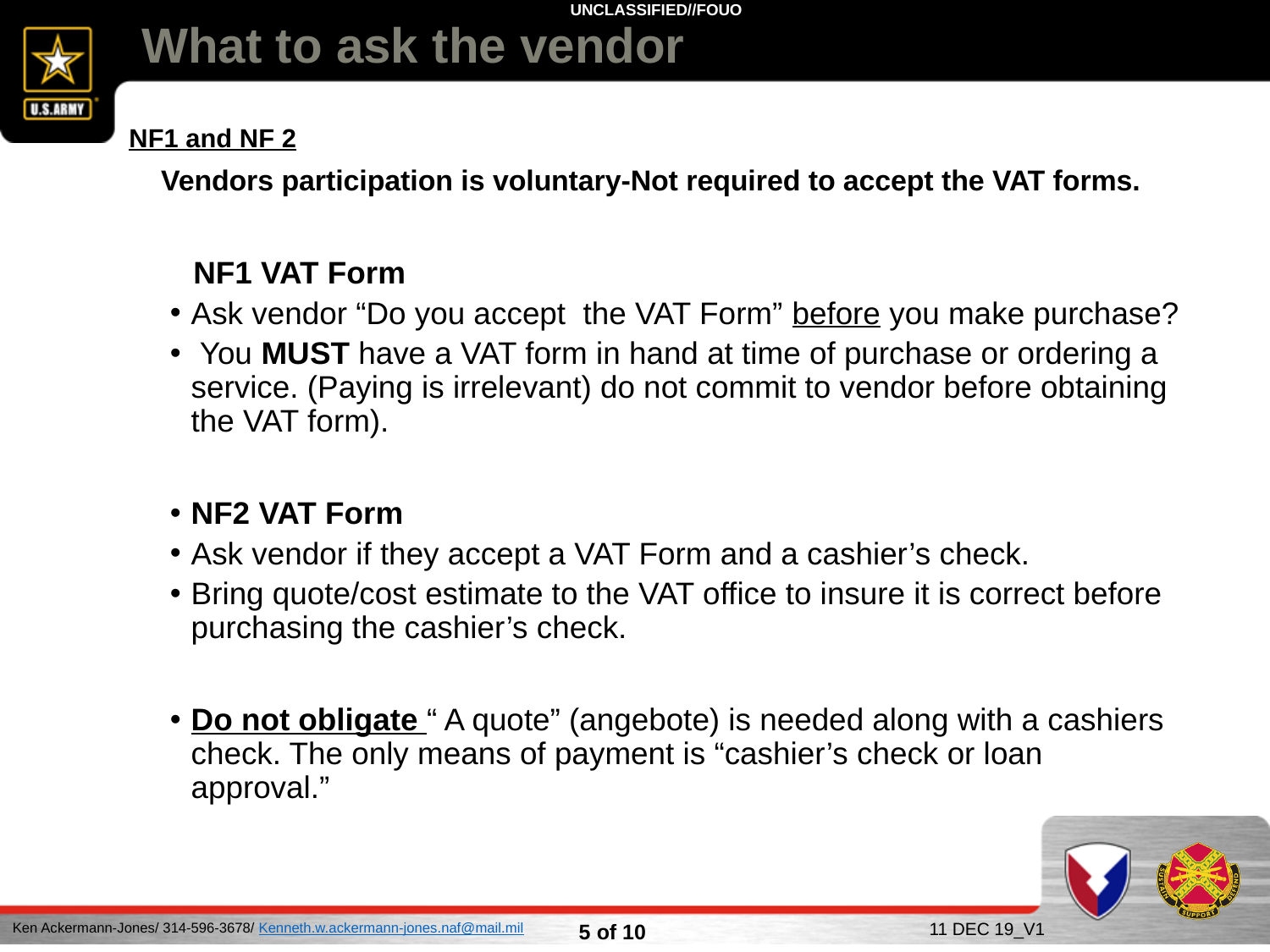

# What to ask the vendor
NF1 and NF 2
    Vendors participation is voluntary-Not required to accept the VAT forms.

        NF1 VAT Form
Ask vendor “Do you accept  the VAT Form” before you make purchase?
 You MUST have a VAT form in hand at time of purchase or ordering a service. (Paying is irrelevant) do not commit to vendor before obtaining the VAT form).

NF2 VAT Form
Ask vendor if they accept a VAT Form and a cashier’s check.
Bring quote/cost estimate to the VAT office to insure it is correct before purchasing the cashier’s check.

Do not obligate “ A quote” (angebote) is needed along with a cashiers check. The only means of payment is “cashier’s check or loan approval.”